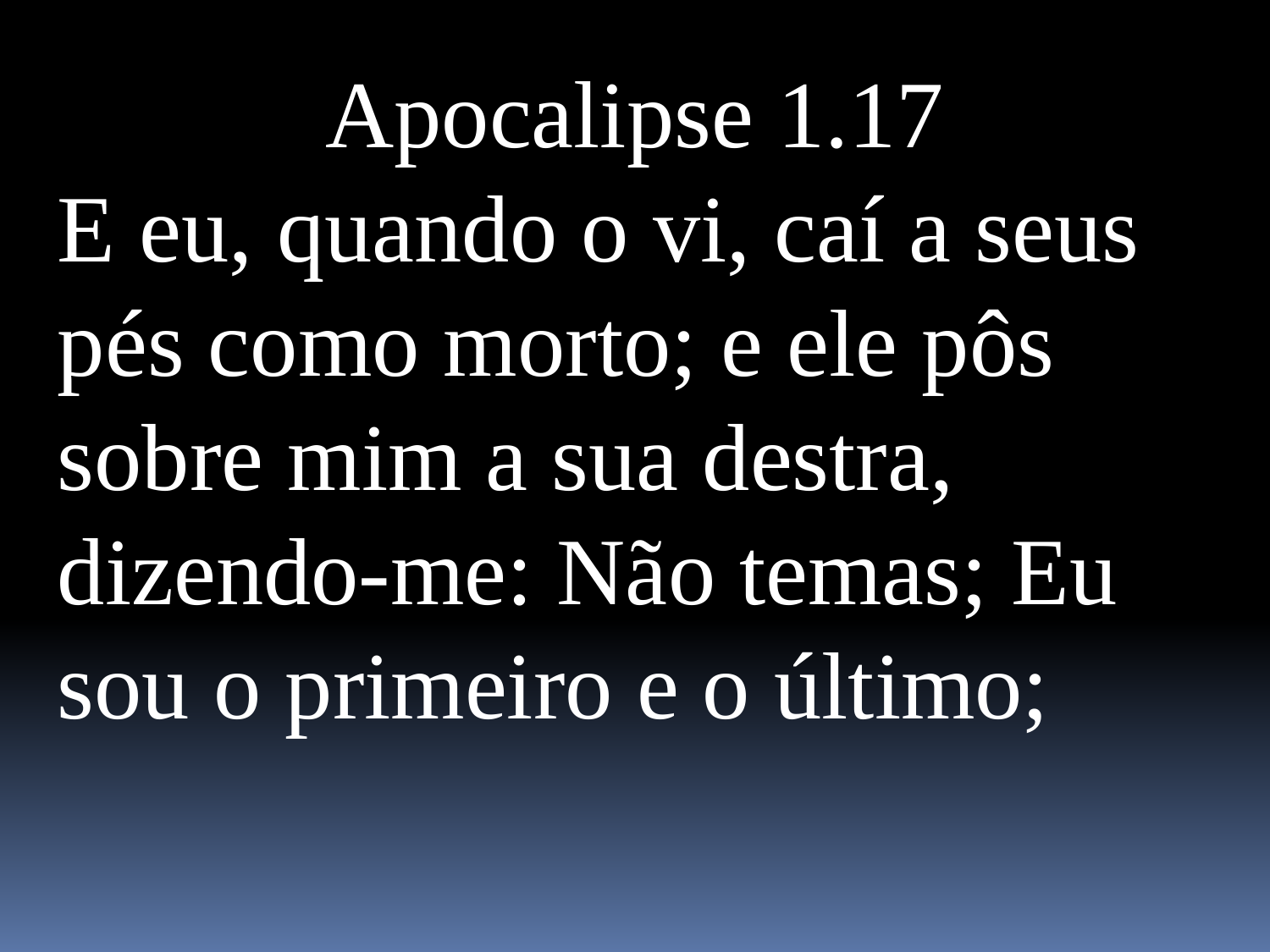

Apocalipse 1.17
E eu, quando o vi, caí a seus pés como morto; e ele pôs sobre mim a sua destra, dizendo-me: Não temas; Eu sou o primeiro e o último;